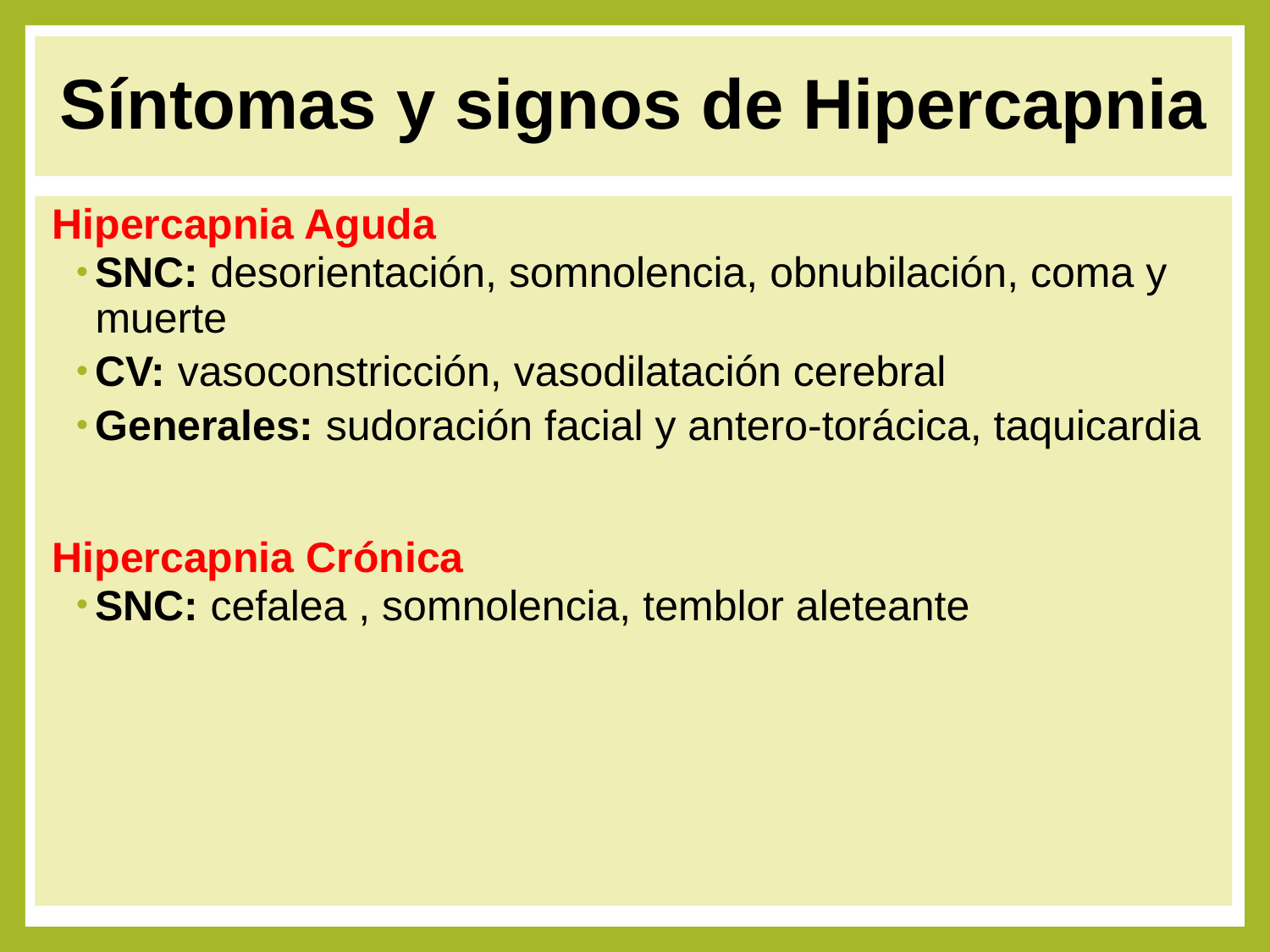

# Síntomas y signos de Hipercapnia
Hipercapnia Aguda
SNC: desorientación, somnolencia, obnubilación, coma y muerte
CV: vasoconstricción, vasodilatación cerebral
Generales: sudoración facial y antero-torácica, taquicardia

Hipercapnia Crónica
SNC: cefalea , somnolencia, temblor aleteante